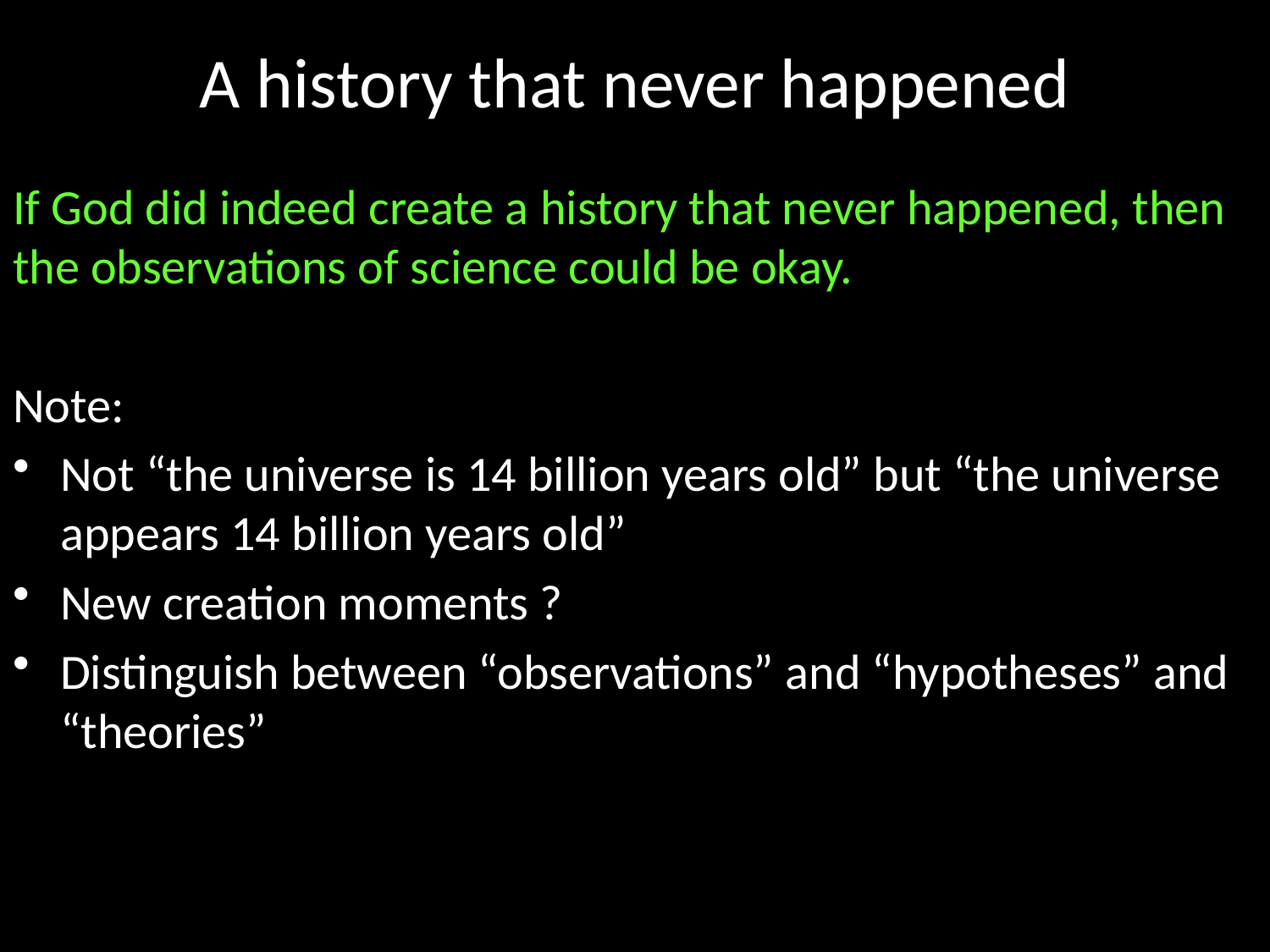

# A history that never happened
If God did indeed create a history that never happened, then the observations of science could be okay.

Note:
Not “the universe is 14 billion years old” but “the universe appears 14 billion years old”
New creation moments ?
Distinguish between “observations” and “hypotheses” and “theories”